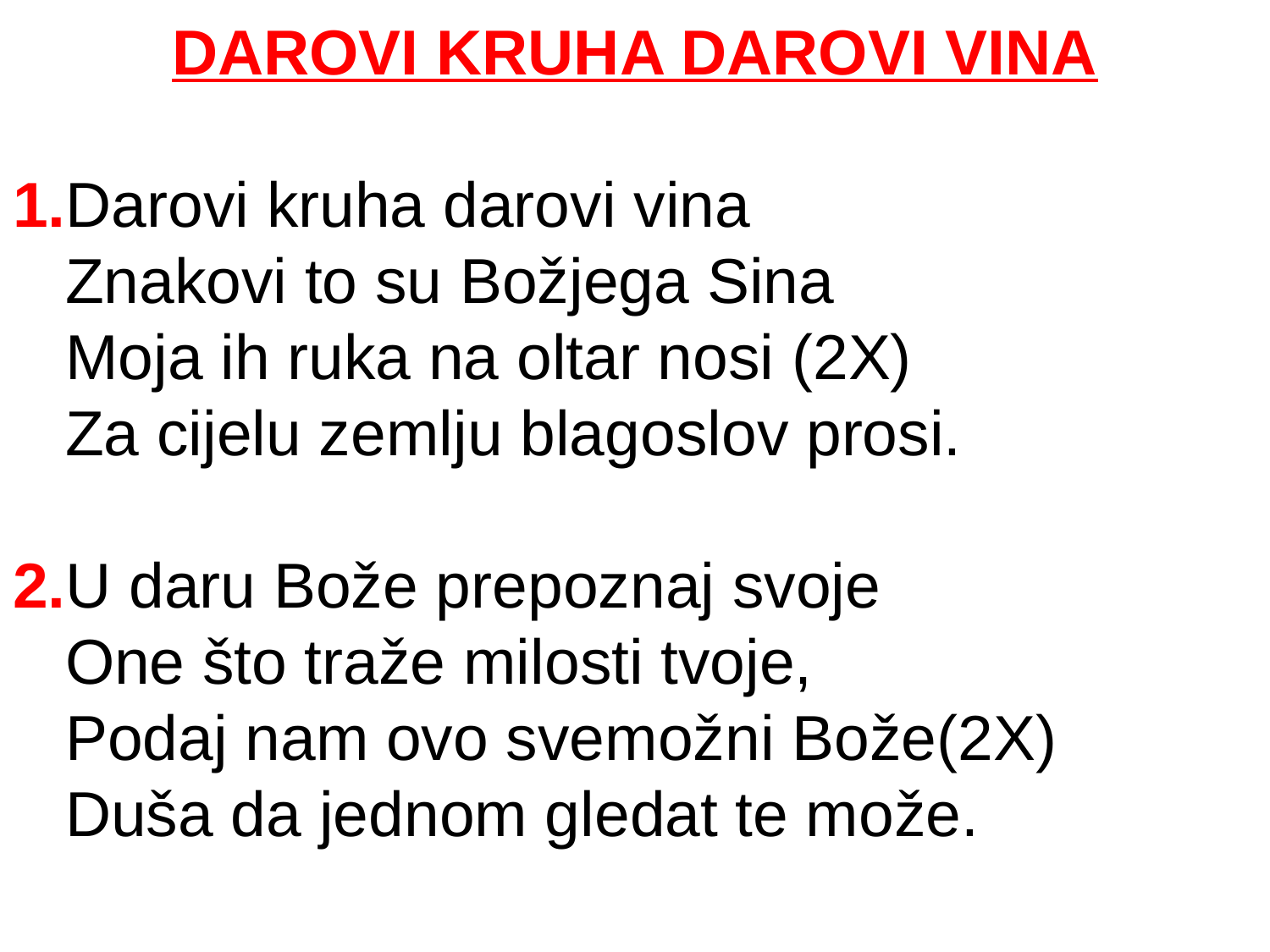

DAROVI KRUHA DAROVI VINA

1.Darovi kruha darovi vina
   Znakovi to su Božjega Sina
   Moja ih ruka na oltar nosi (2X)
   Za cijelu zemlju blagoslov prosi.

2.U daru Bože prepoznaj svoje
   One što traže milosti tvoje,
   Podaj nam ovo svemožni Bože(2X)
   Duša da jednom gledat te može.